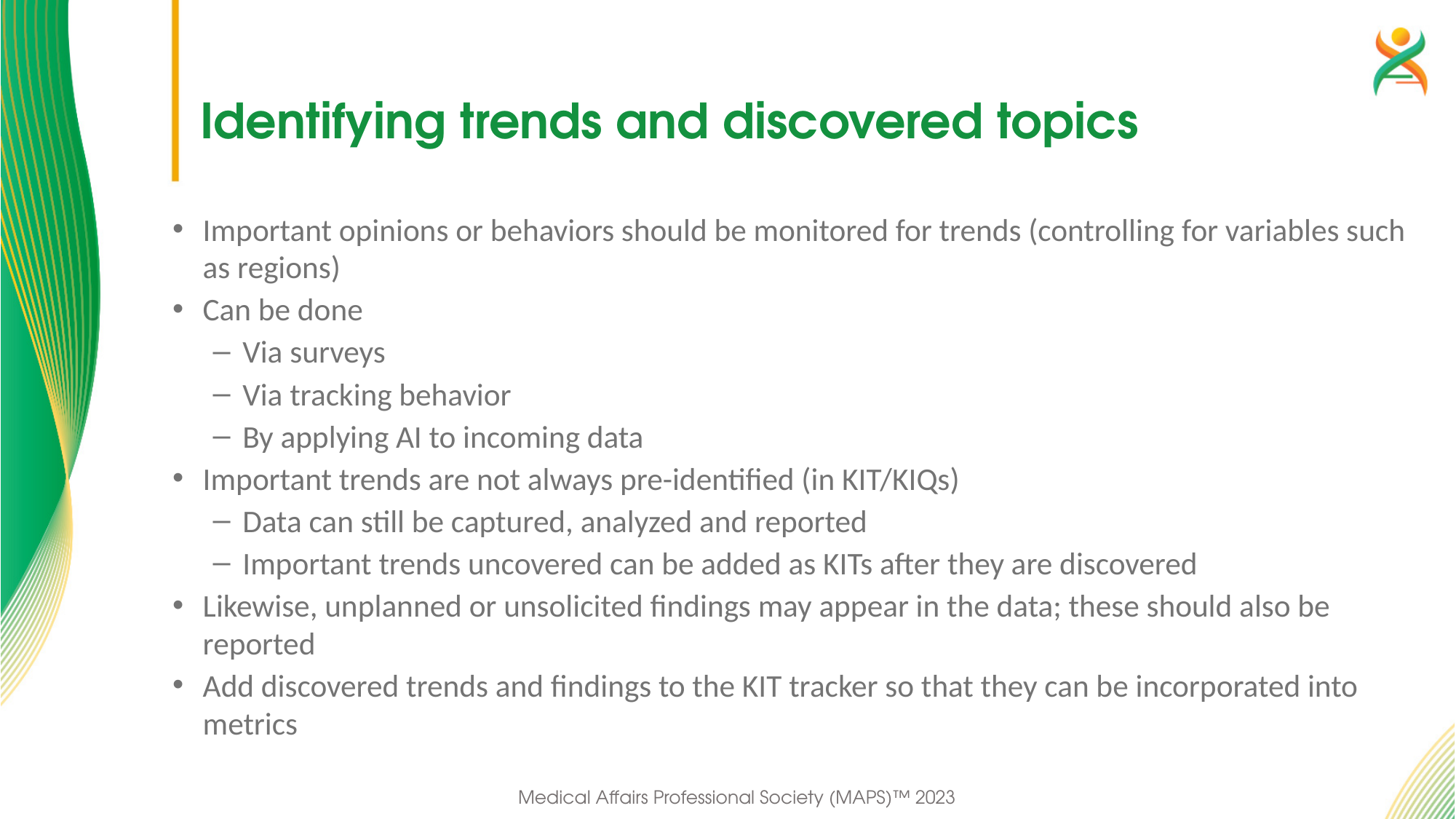

# Identifying trends and discovered topics
Important opinions or behaviors should be monitored for trends (controlling for variables such as regions)
Can be done
Via surveys
Via tracking behavior
By applying AI to incoming data
Important trends are not always pre-identified (in KIT/KIQs)
Data can still be captured, analyzed and reported
Important trends uncovered can be added as KITs after they are discovered
Likewise, unplanned or unsolicited findings may appear in the data; these should also be reported
Add discovered trends and findings to the KIT tracker so that they can be incorporated into metrics